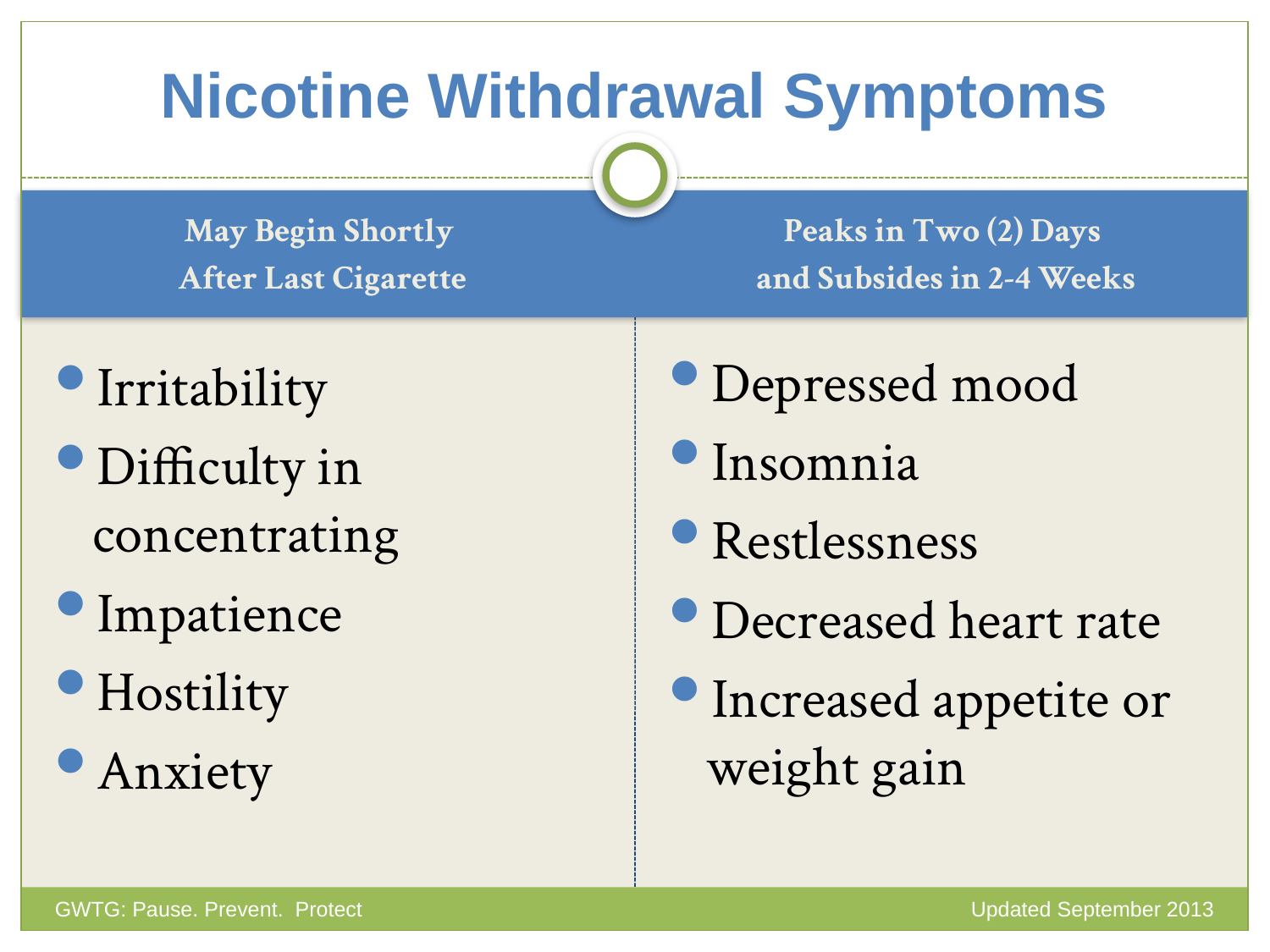

# Nicotine Withdrawal Symptoms
May Begin Shortly
After Last Cigarette
Peaks in Two (2) Days
and Subsides in 2-4 Weeks
Depressed mood
Insomnia
Restlessness
Decreased heart rate
Increased appetite or weight gain
Irritability
Difficulty in concentrating
Impatience
Hostility
Anxiety

Updated September 2013
GWTG: Pause. Prevent.  Protect